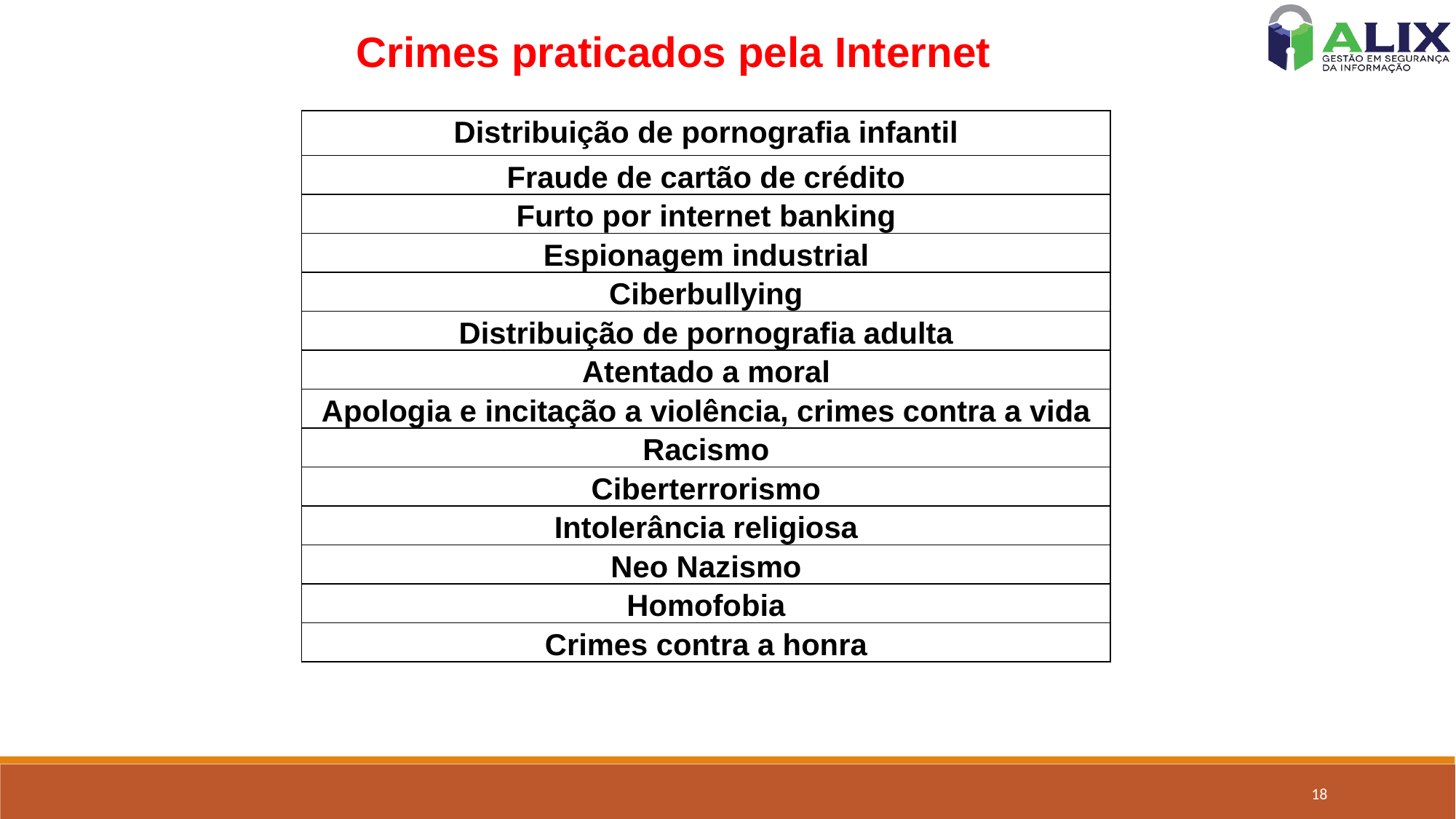

Crimes praticados pela Internet
| Distribuição de pornografia infantil |
| --- |
| Fraude de cartão de crédito |
| Furto por internet banking |
| Espionagem industrial |
| Ciberbullying |
| Distribuição de pornografia adulta |
| Atentado a moral |
| Apologia e incitação a violência, crimes contra a vida |
| Racismo |
| Ciberterrorismo |
| Intolerância religiosa |
| Neo Nazismo |
| Homofobia |
| Crimes contra a honra |
18